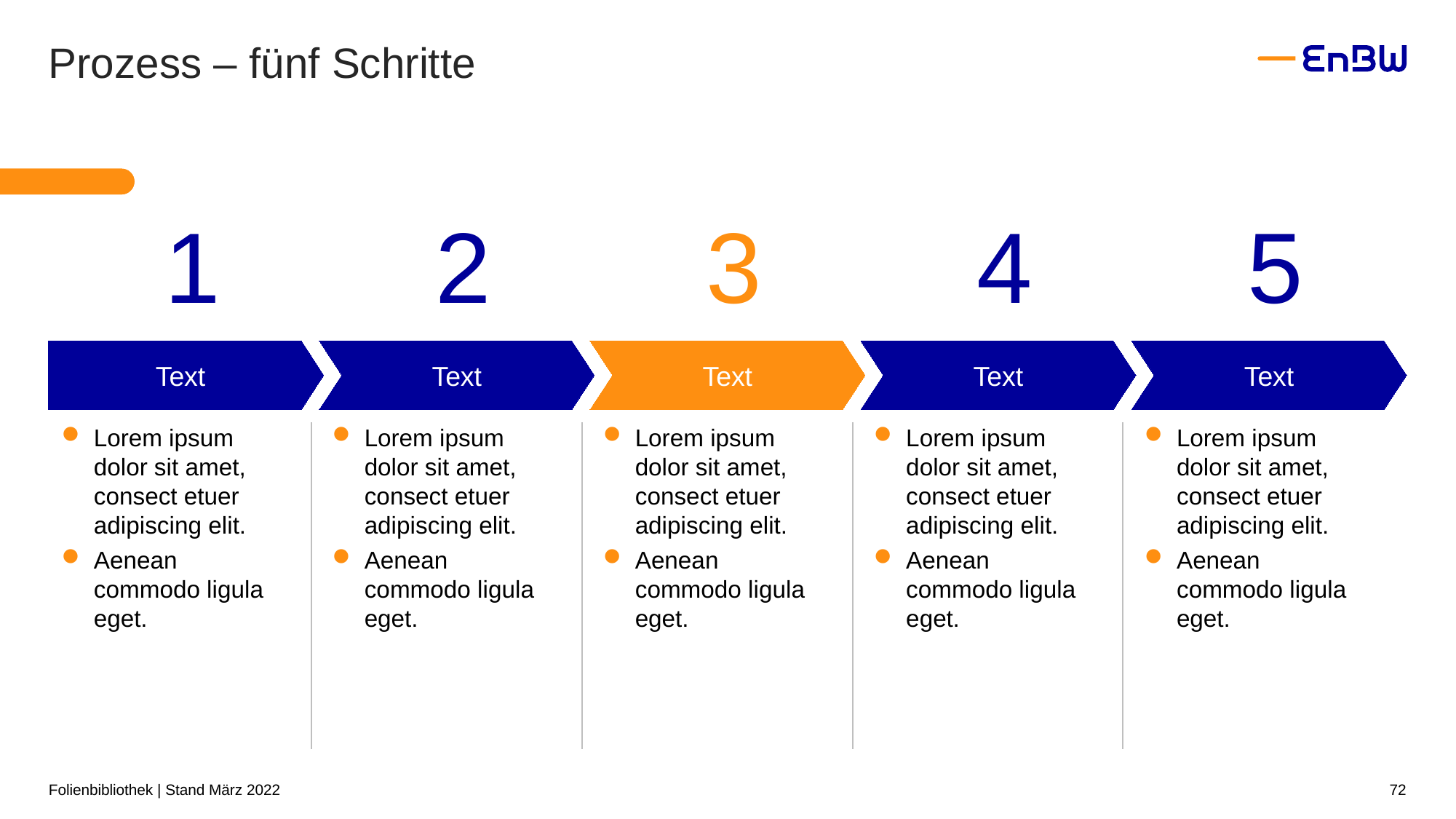

# Prozess – fünf Schritte
1
2
3
4
5
Text
Text
Text
Text
Text
Lorem ipsum dolor sit amet, consect etuer adipiscing elit.
Aenean commodo ligula eget.
Lorem ipsum dolor sit amet, consect etuer adipiscing elit.
Aenean commodo ligula eget.
Lorem ipsum dolor sit amet, consect etuer adipiscing elit.
Aenean commodo ligula eget.
Lorem ipsum dolor sit amet, consect etuer adipiscing elit.
Aenean commodo ligula eget.
Lorem ipsum dolor sit amet, consect etuer adipiscing elit.
Aenean commodo ligula eget.
Folienbibliothek | Stand März 2022
72